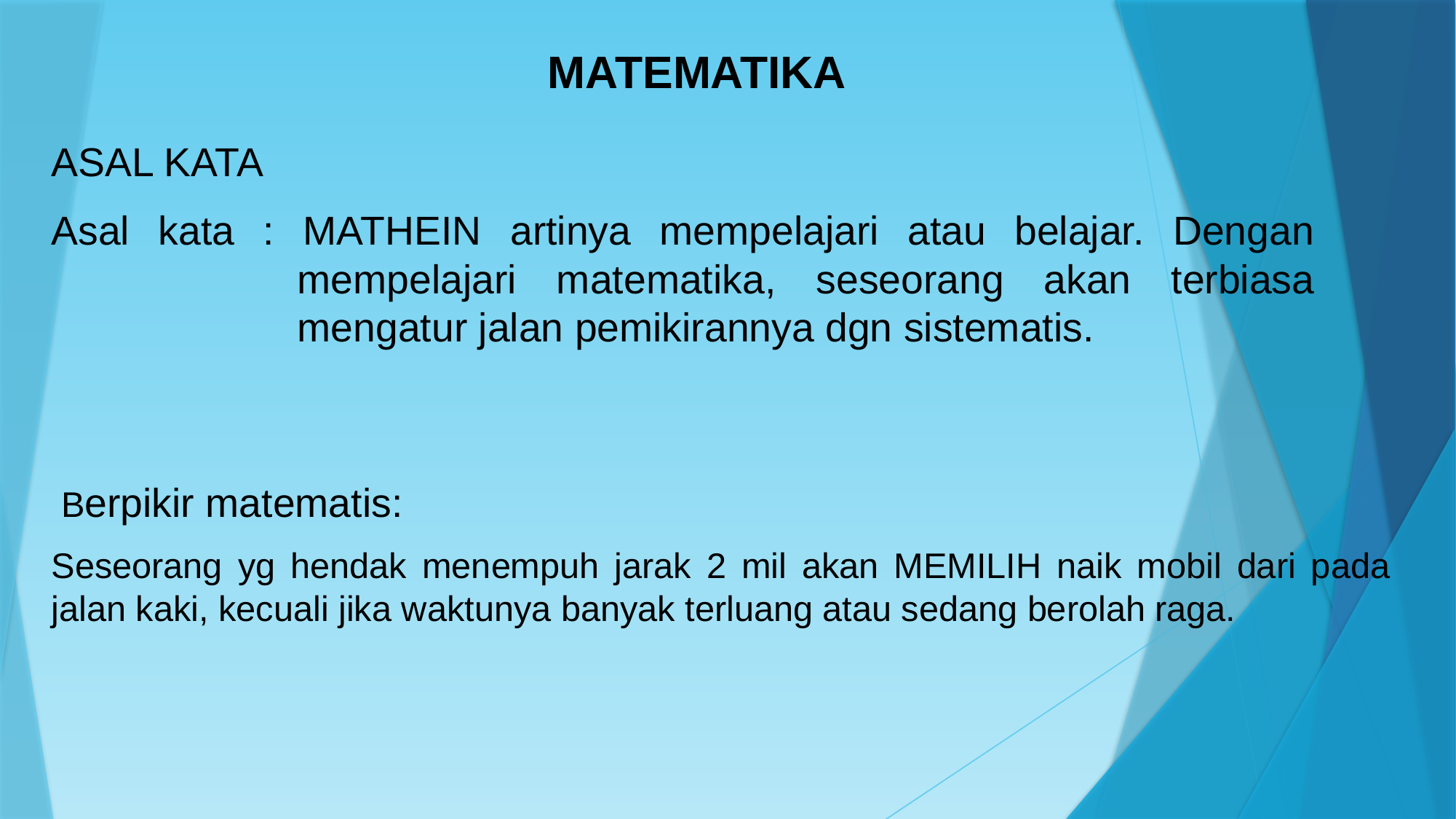

MATEMATIKA
ASAL KATA
Asal kata : MATHEIN artinya mempelajari atau belajar. Dengan mempelajari matematika, seseorang akan terbiasa mengatur jalan pemikirannya dgn sistematis.
 Berpikir matematis:
Seseorang yg hendak menempuh jarak 2 mil akan MEMILIH naik mobil dari pada jalan kaki, kecuali jika waktunya banyak terluang atau sedang berolah raga.